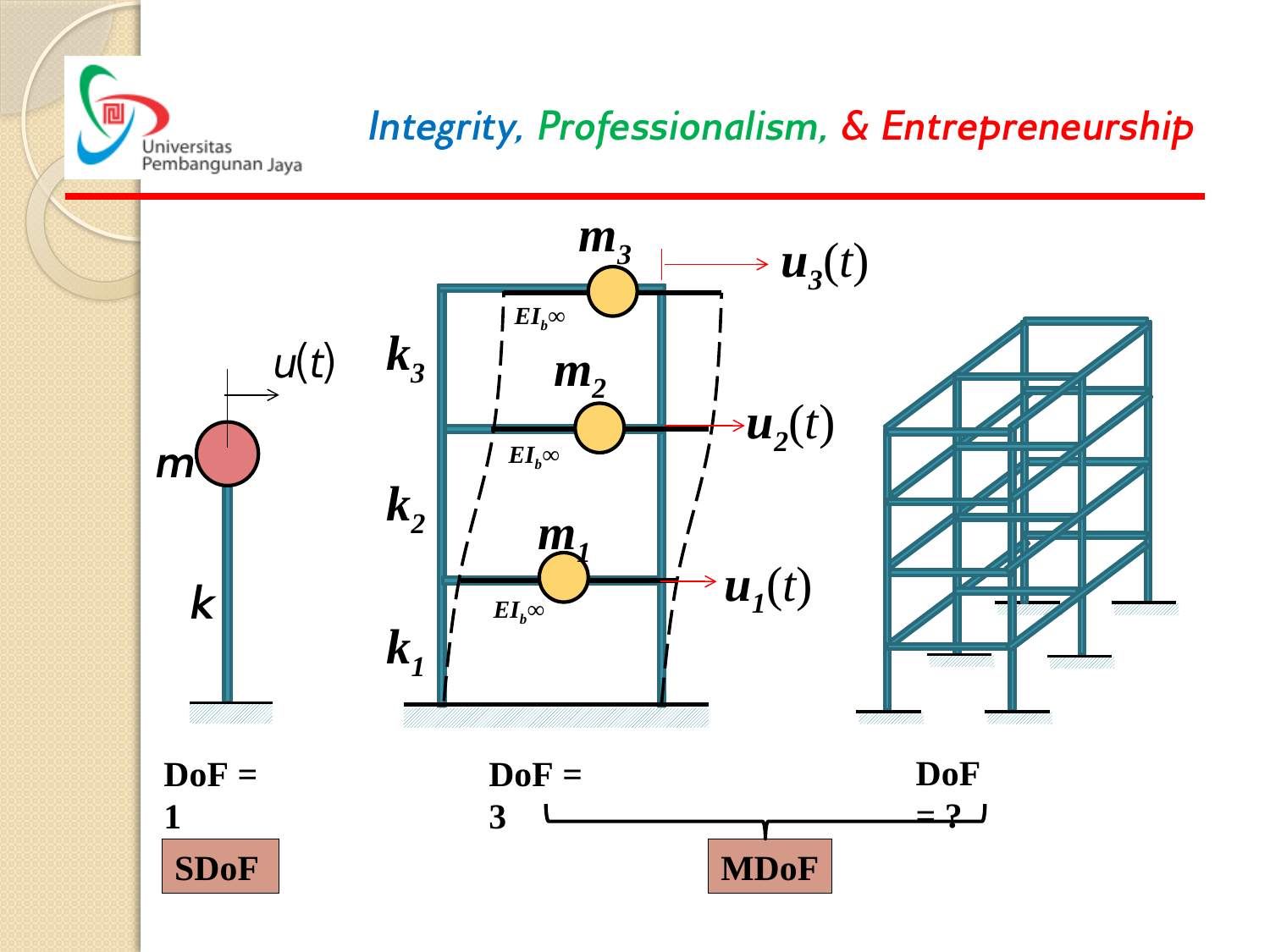

m3

k3
m2
k2
m1
k1
u3(t)
u2(t)
u1(t)
EIb∞
EIb∞
EIb∞

DoF = ?
DoF = 3
MDoF
u(t)
m

k
DoF = 1
SDoF